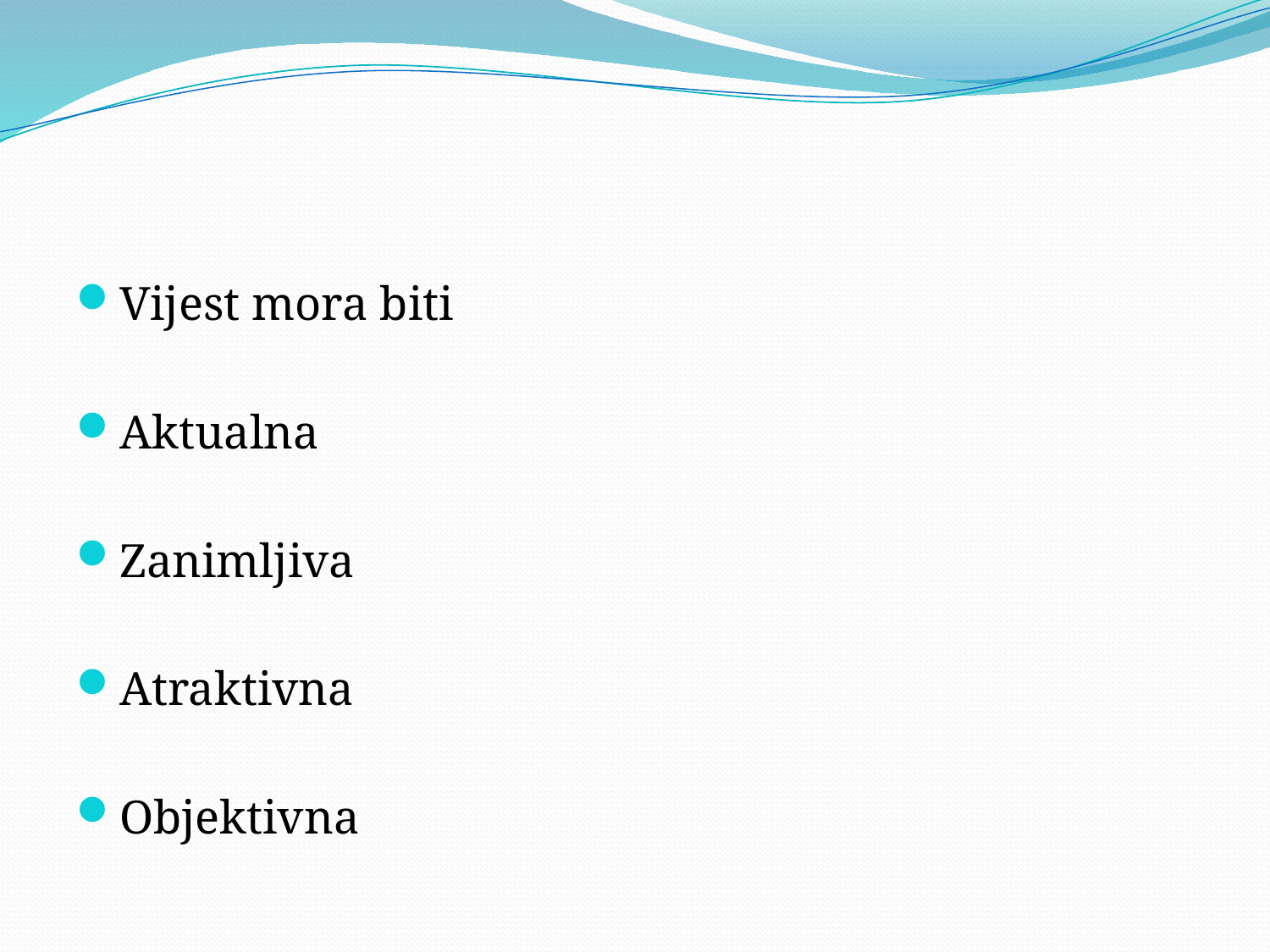

#
Vijest mora biti

Aktualna

Zanimljiva

Atraktivna

Objektivna